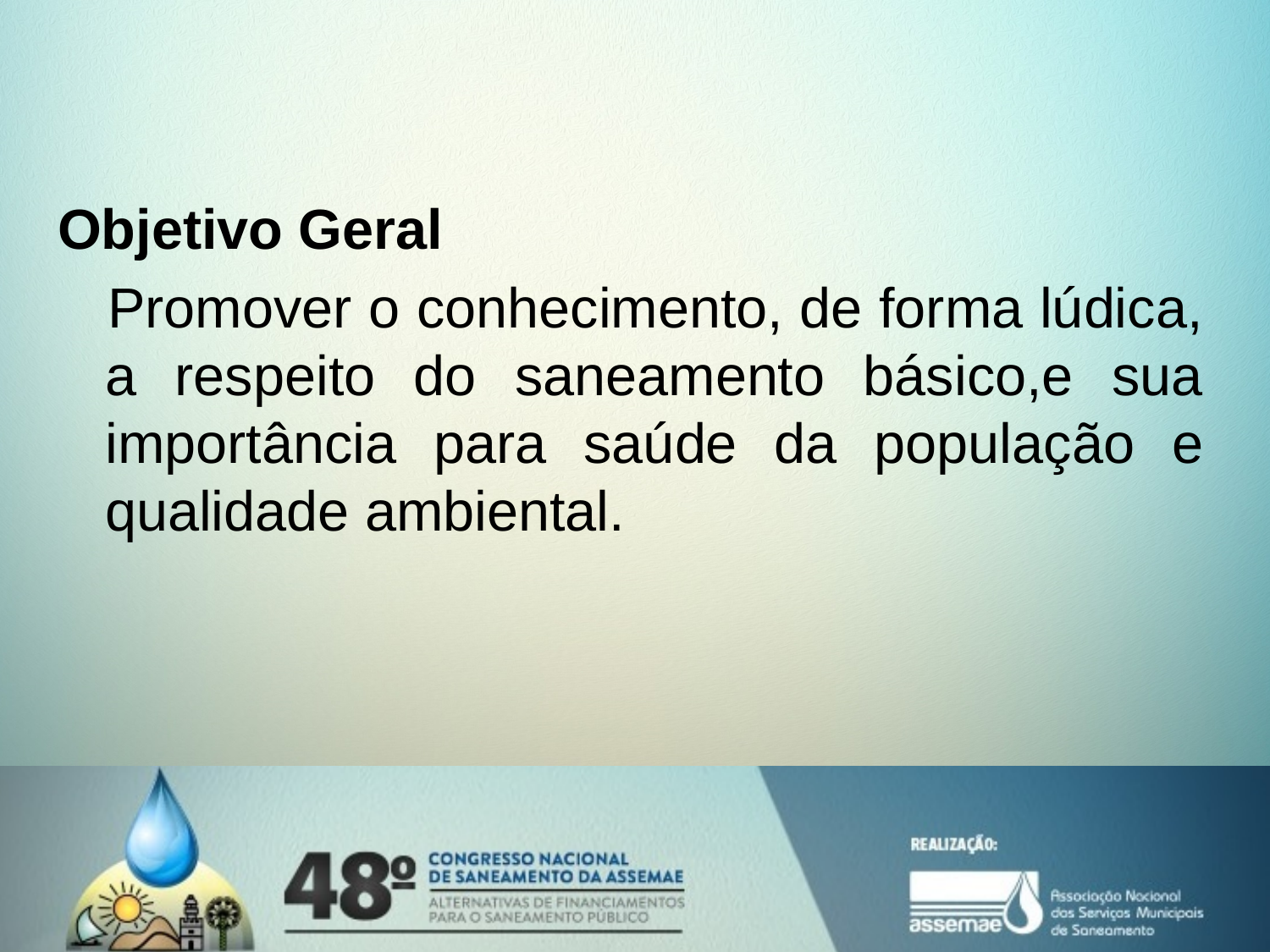

Objetivo Geral
   Promover o conhecimento, de forma lúdica, a respeito do saneamento básico,e sua importância para saúde da população e qualidade ambiental.